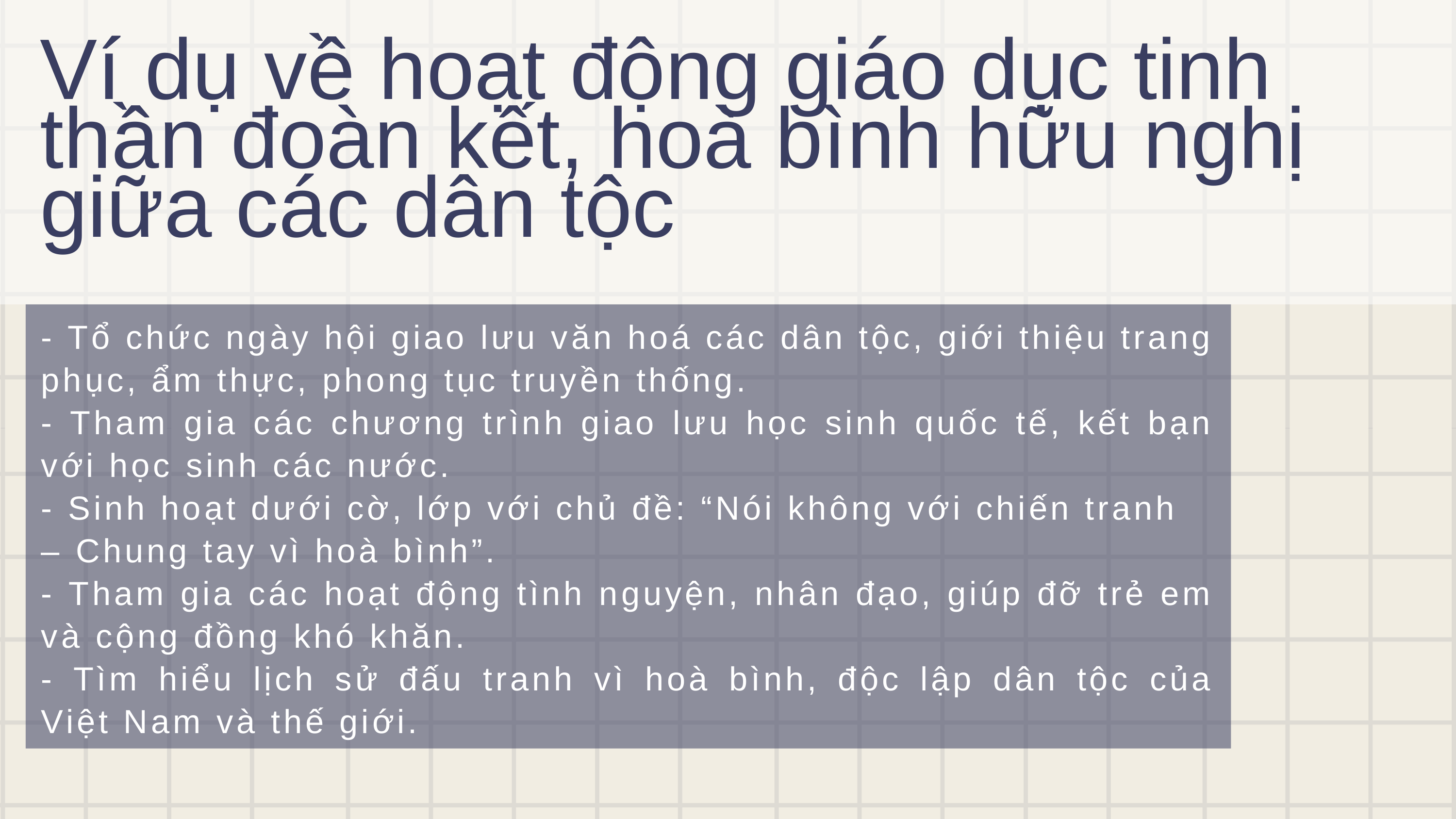

Ví dụ về hoạt động giáo dục tinh thần đoàn kết, hoà bình hữu nghị giữa các dân tộc

- Tổ chức ngày hội giao lưu văn hoá các dân tộc, giới thiệu trang phục, ẩm thực, phong tục truyền thống.
- Tham gia các chương trình giao lưu học sinh quốc tế, kết bạn với học sinh các nước.
- Sinh hoạt dưới cờ, lớp với chủ đề: “Nói không với chiến tranh
– Chung tay vì hoà bình”.
- Tham gia các hoạt động tình nguyện, nhân đạo, giúp đỡ trẻ em và cộng đồng khó khăn.
- Tìm hiểu lịch sử đấu tranh vì hoà bình, độc lập dân tộc của Việt Nam và thế giới.